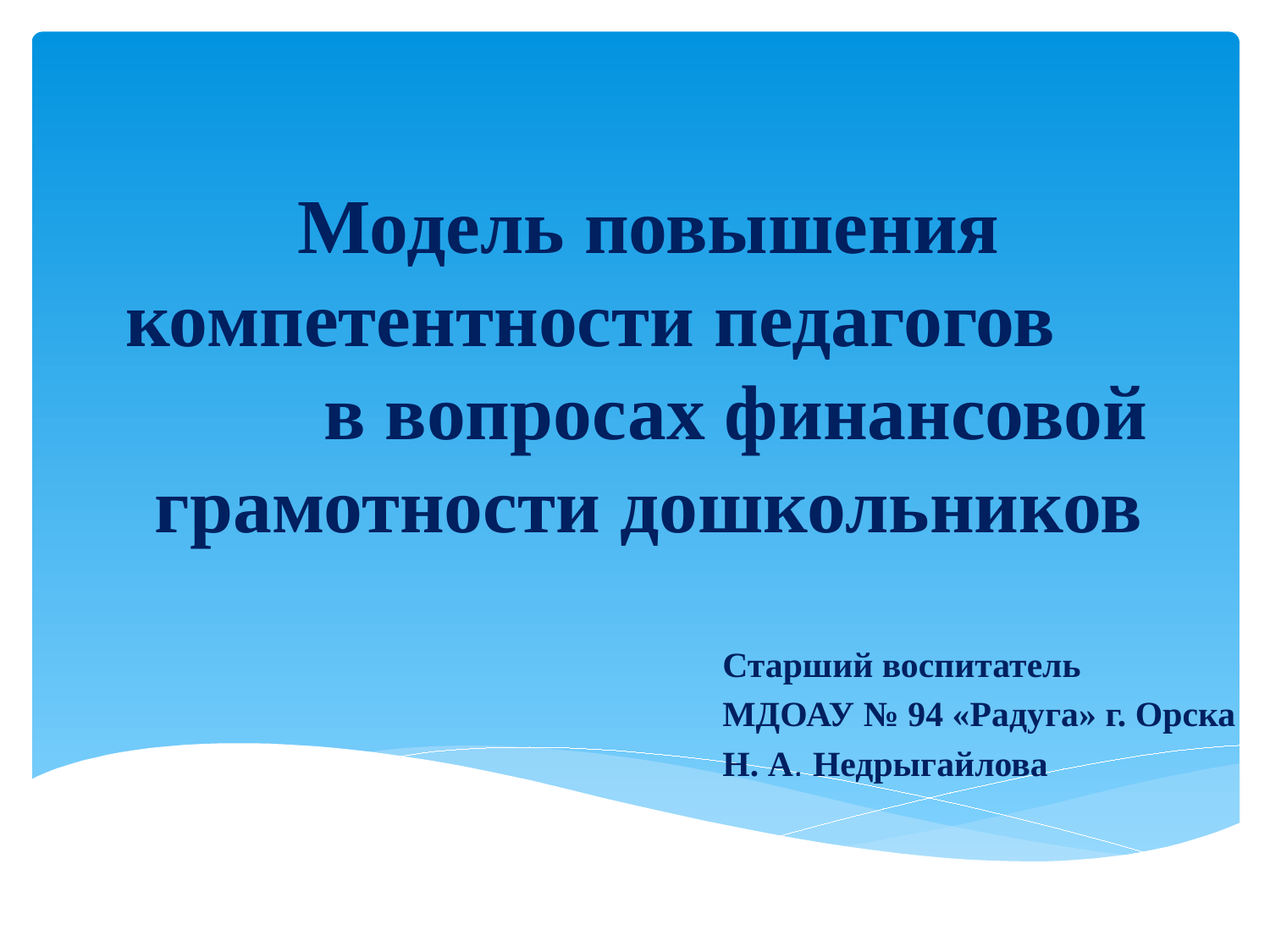

# Модель повышения компетентности педагогов                в вопросах финансовой грамотности дошкольников
Старший воспитатель
МДОАУ № 94 «Радуга» г. Орска
Н. А. Недрыгайлова